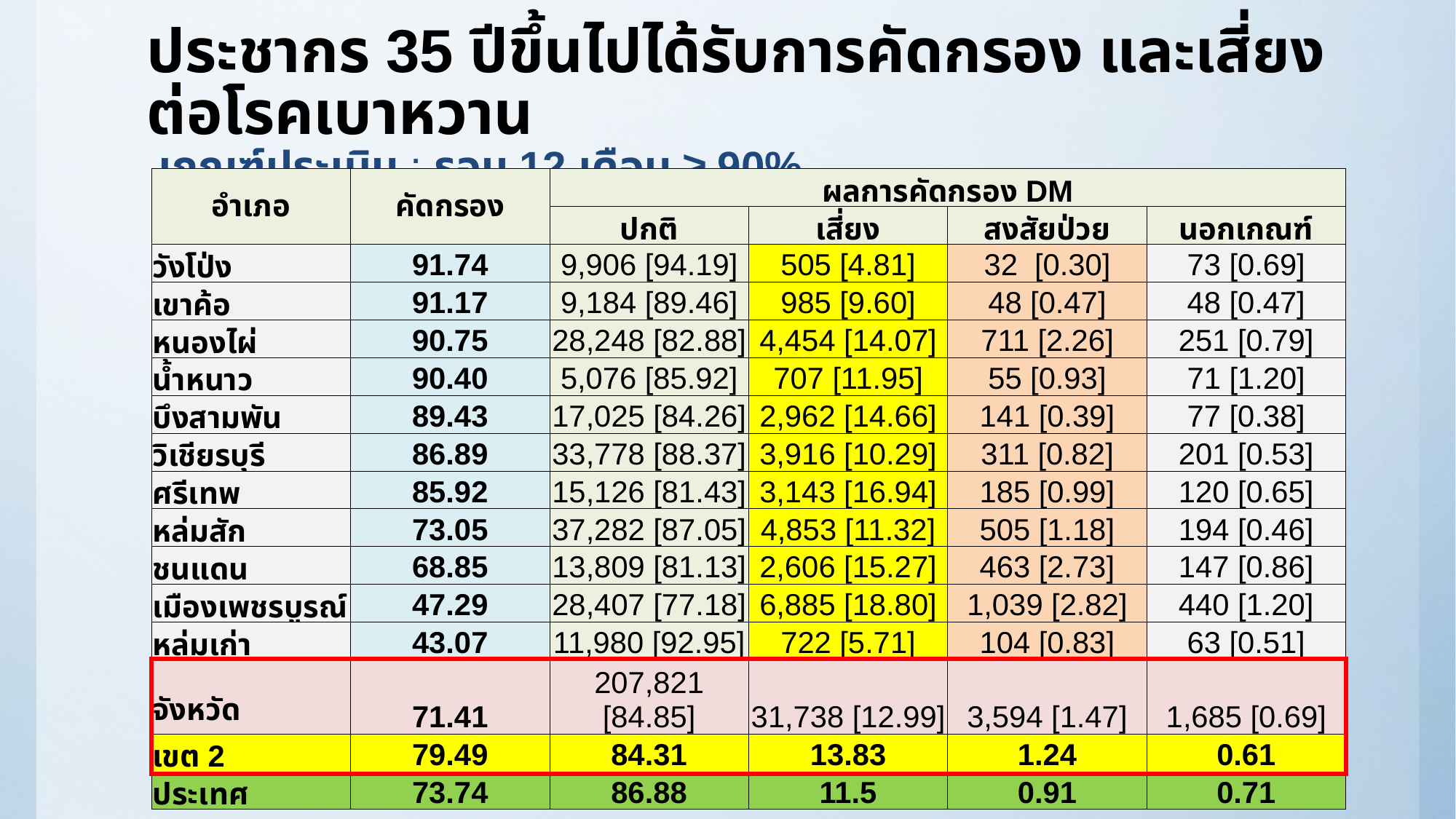

# ประชากร 35 ปีขึ้นไปได้รับการคัดกรอง และเสี่ยงต่อโรคเบาหวาน เกณฑ์ประเมิน : รอบ 12 เดือน ≥ 90%
| อำเภอ | คัดกรอง | ผลการคัดกรอง DM |  |  |  |
| --- | --- | --- | --- | --- | --- |
|  |  | ปกติ | เสี่ยง | สงสัยป่วย | นอกเกณฑ์ |
| วังโป่ง | 91.74 | 9,906 [94.19] | 505 [4.81] | 32 [0.30] | 73 [0.69] |
| เขาค้อ | 91.17 | 9,184 [89.46] | 985 [9.60] | 48 [0.47] | 48 [0.47] |
| หนองไผ่ | 90.75 | 28,248 [82.88] | 4,454 [14.07] | 711 [2.26] | 251 [0.79] |
| น้ำหนาว | 90.40 | 5,076 [85.92] | 707 [11.95] | 55 [0.93] | 71 [1.20] |
| บึงสามพัน | 89.43 | 17,025 [84.26] | 2,962 [14.66] | 141 [0.39] | 77 [0.38] |
| วิเชียรบุรี | 86.89 | 33,778 [88.37] | 3,916 [10.29] | 311 [0.82] | 201 [0.53] |
| ศรีเทพ | 85.92 | 15,126 [81.43] | 3,143 [16.94] | 185 [0.99] | 120 [0.65] |
| หล่มสัก | 73.05 | 37,282 [87.05] | 4,853 [11.32] | 505 [1.18] | 194 [0.46] |
| ชนแดน | 68.85 | 13,809 [81.13] | 2,606 [15.27] | 463 [2.73] | 147 [0.86] |
| เมืองเพชรบูรณ์ | 47.29 | 28,407 [77.18] | 6,885 [18.80] | 1,039 [2.82] | 440 [1.20] |
| หล่มเก่า | 43.07 | 11,980 [92.95] | 722 [5.71] | 104 [0.83] | 63 [0.51] |
| จังหวัด | 71.41 | 207,821 [84.85] | 31,738 [12.99] | 3,594 [1.47] | 1,685 [0.69] |
| เขต 2 | 79.49 | 84.31 | 13.83 | 1.24 | 0.61 |
| ประเทศ | 73.74 | 86.88 | 11.5 | 0.91 | 0.71 |

ที่มา : HDC วันที่ 23 พ.ค.2566